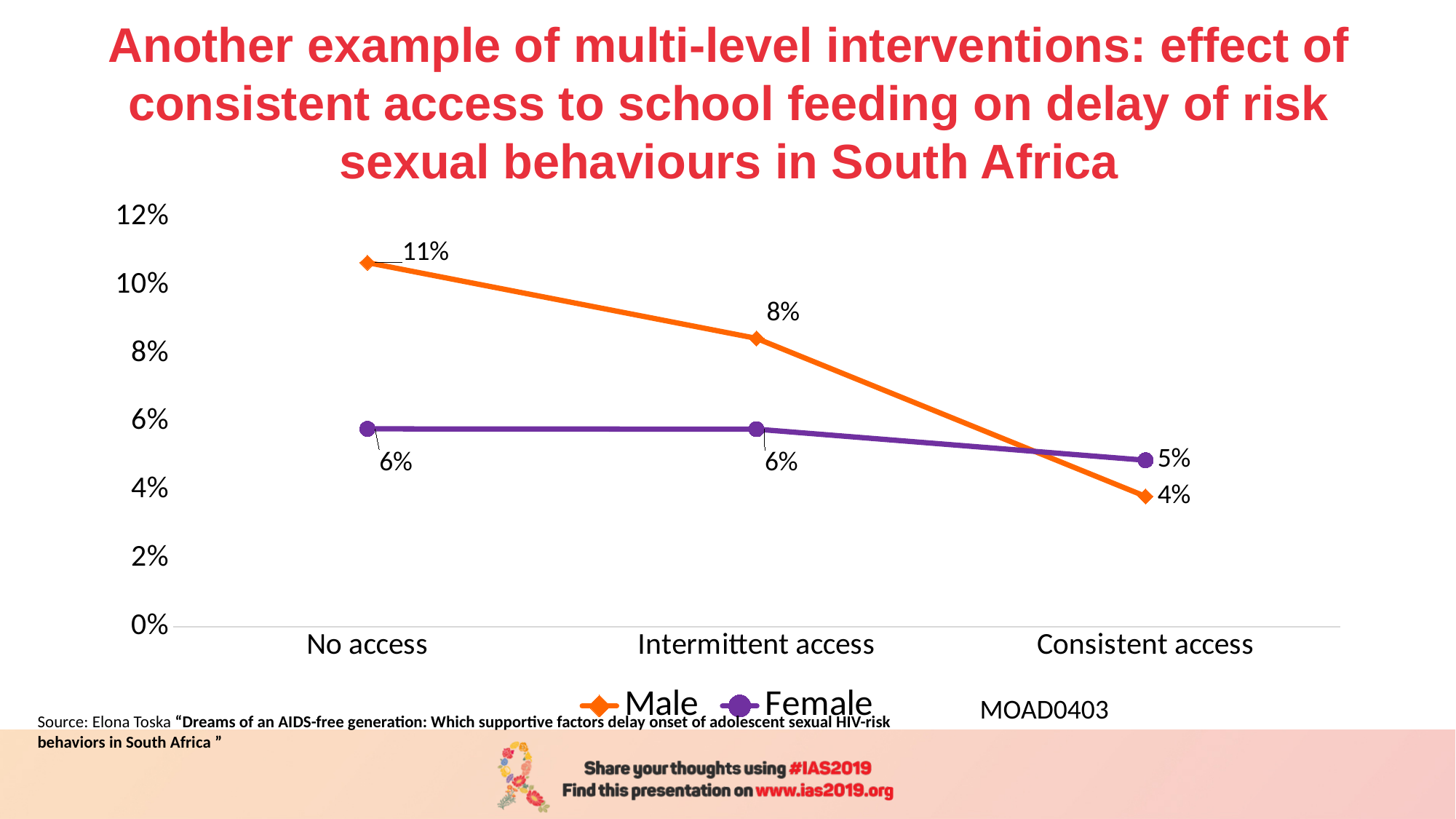

# Another example of multi-level interventions: effect of consistent access to school feeding on delay of risk sexual behaviours in South Africa

### Chart

| Category | Male | Female |
|---|---|---|
| No access | 0.1067 | 0.058 |
| Intermittent access | 0.0845 | 0.0579 |
| Consistent access | 0.0382 | 0.0488 |
MOAD0403
Source: Elona Toska “Dreams of an AIDS-free generation: Which supportive factors delay onset of adolescent sexual HIV-risk behaviors in South Africa ”